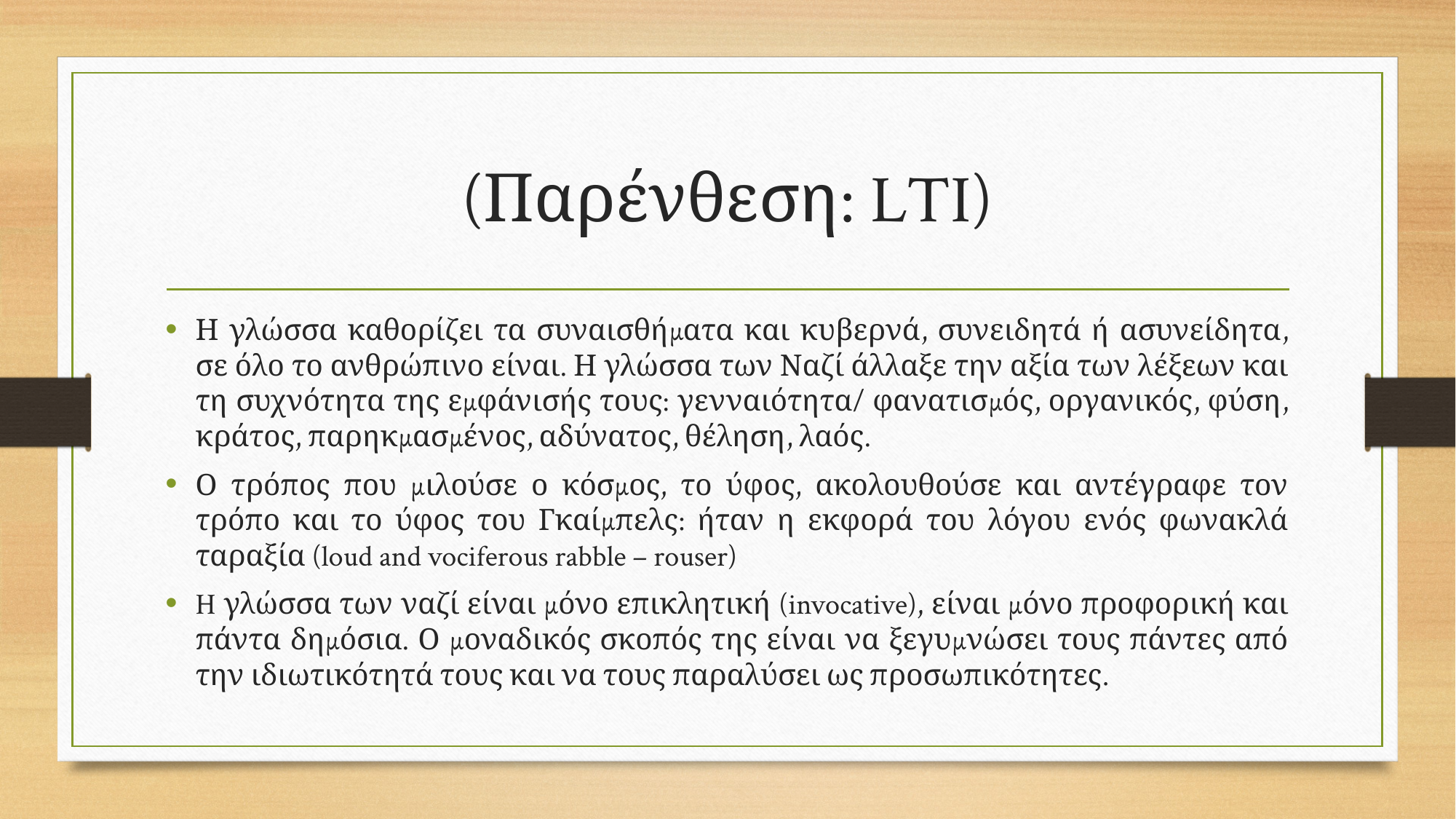

# (Παρένθεση: LTI)
Η γλώσσα καθορίζει τα συναισθήματα και κυβερνά, συνειδητά ή ασυνείδητα, σε όλο το ανθρώπινο είναι. Η γλώσσα των Ναζί άλλαξε την αξία των λέξεων και τη συχνότητα της εμφάνισής τους: γενναιότητα/ φανατισμός, οργανικός, φύση, κράτος, παρηκμασμένος, αδύνατος, θέληση, λαός.
Ο τρόπος που μιλούσε ο κόσμος, το ύφος, ακολουθούσε και αντέγραφε τον τρόπο και το ύφος του Γκαίμπελς: ήταν η εκφορά του λόγου ενός φωνακλά ταραξία (loud and vociferous rabble – rouser)
H γλώσσα των ναζί είναι μόνο επικλητική (invocative), είναι μόνο προφορική και πάντα δημόσια. Ο μοναδικός σκοπός της είναι να ξεγυμνώσει τους πάντες από την ιδιωτικότητά τους και να τους παραλύσει ως προσωπικότητες.